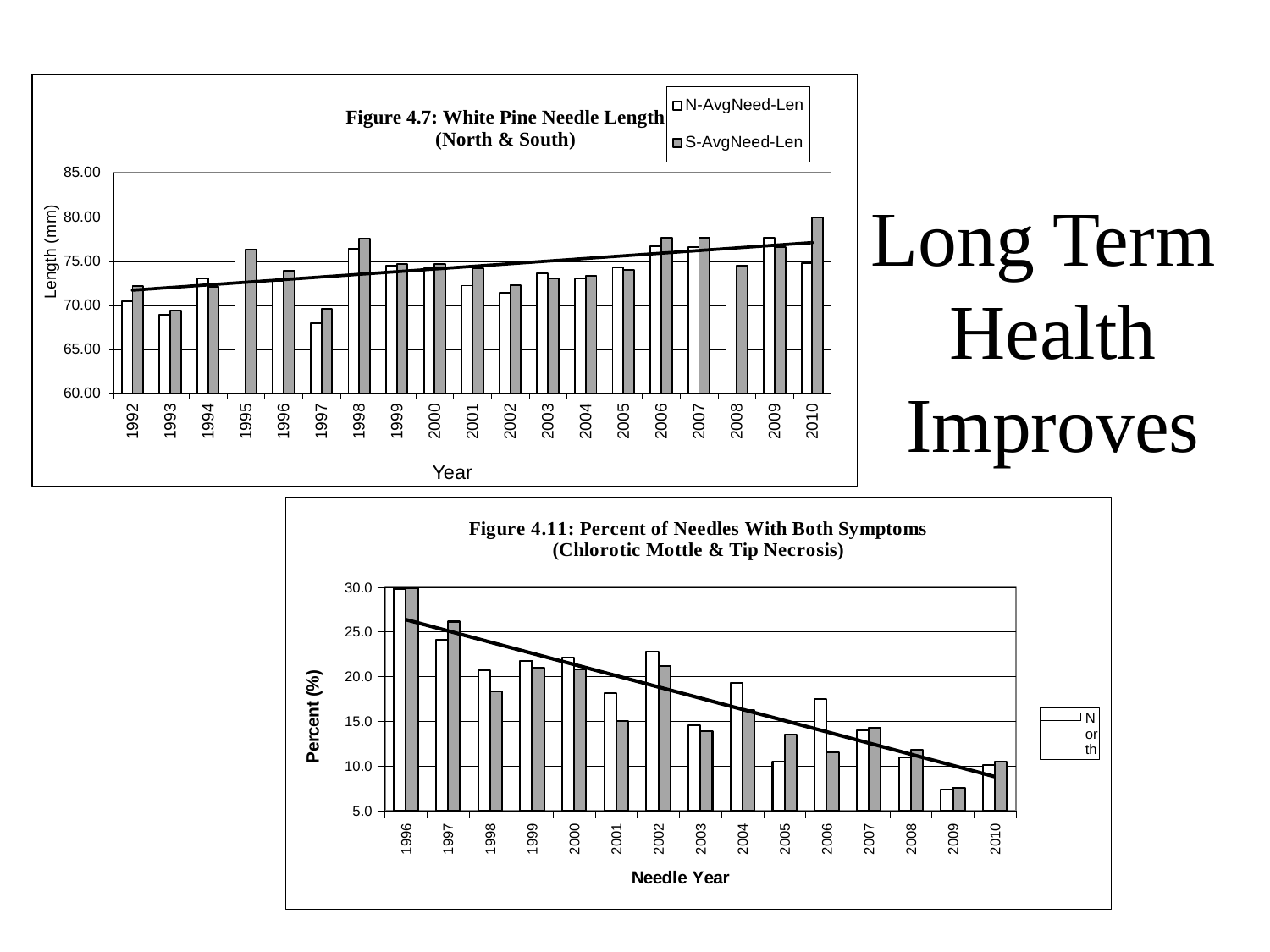

# Long Term Health Improves

### Chart: Figure 4.11: Percent of Needles With Both Symptoms
(Chlorotic Mottle & Tip Necrosis)

| Category |  |  |
|---|---|---|
| 1996 | 29.84126984126982 | 29.89516129032258 |
| 1997 | 24.135714285714286 | 26.14814814814815 |
| 1998 | 20.722222222222193 | 18.323943661971818 |
| 1999 | 21.75496688741722 | 21.014388489208656 |
| 2000 | 22.14375 | 20.803680981595086 |
| 2001 | 18.150537634408604 | 15.02105263157895 |
| 2002 | 22.8307692307692 | 21.17829457364341 |
| 2003 | 14.542056074766364 | 13.921739130434782 |
| 2004 | 19.26356589147287 | 16.222222222222193 |
| 2005 | 10.480769230769246 | 13.554455445544555 |
| 2006 | 17.50617283950616 | 11.562500000000007 |
| 2007 | 13.96428571428572 | 14.246753246753247 |
| 2008 | 10.926829268292684 | 11.790123456790111 |
| 2009 | 7.38 | 7.57 |
| 2010 | 10.15 | 10.53 |

### Chart: Figure 4.11: Percent of Needles With Both Symptoms
(Chlorotic Mottle & Tip Necrosis)

| Category |  |  |
|---|---|---|
| 1996 | 29.84126984126982 | 29.89516129032258 |
| 1997 | 24.135714285714286 | 26.14814814814815 |
| 1998 | 20.722222222222193 | 18.323943661971818 |
| 1999 | 21.75496688741722 | 21.014388489208656 |
| 2000 | 22.14375 | 20.803680981595086 |
| 2001 | 18.150537634408604 | 15.02105263157895 |
| 2002 | 22.8307692307692 | 21.17829457364341 |
| 2003 | 14.542056074766364 | 13.921739130434782 |
| 2004 | 19.26356589147287 | 16.222222222222193 |
| 2005 | 10.480769230769246 | 13.554455445544555 |
| 2006 | 17.50617283950616 | 11.562500000000007 |
| 2007 | 13.96428571428572 | 14.246753246753247 |
| 2008 | 10.926829268292684 | 11.790123456790111 |
| 2009 | 7.38 | 7.57 |
| 2010 | 10.15 | 10.53 |